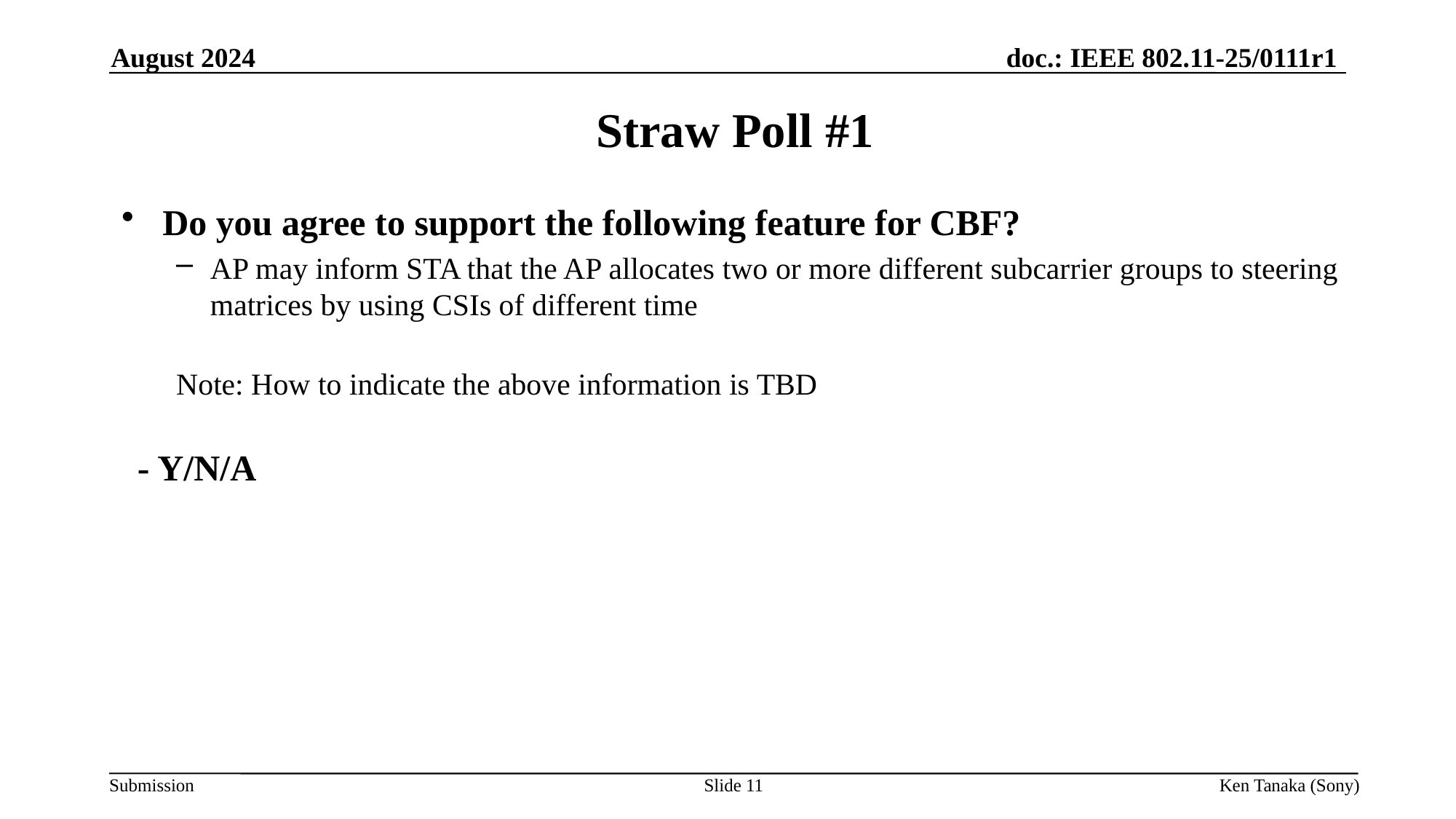

August 2024
Straw Poll #1
Do you agree to support the following feature for CBF?
AP may inform STA that the AP allocates two or more different subcarrier groups to steering matrices by using CSIs of different time
Note: How to indicate the above information is TBD
 - Y/N/A
Slide 11
Ken Tanaka (Sony)